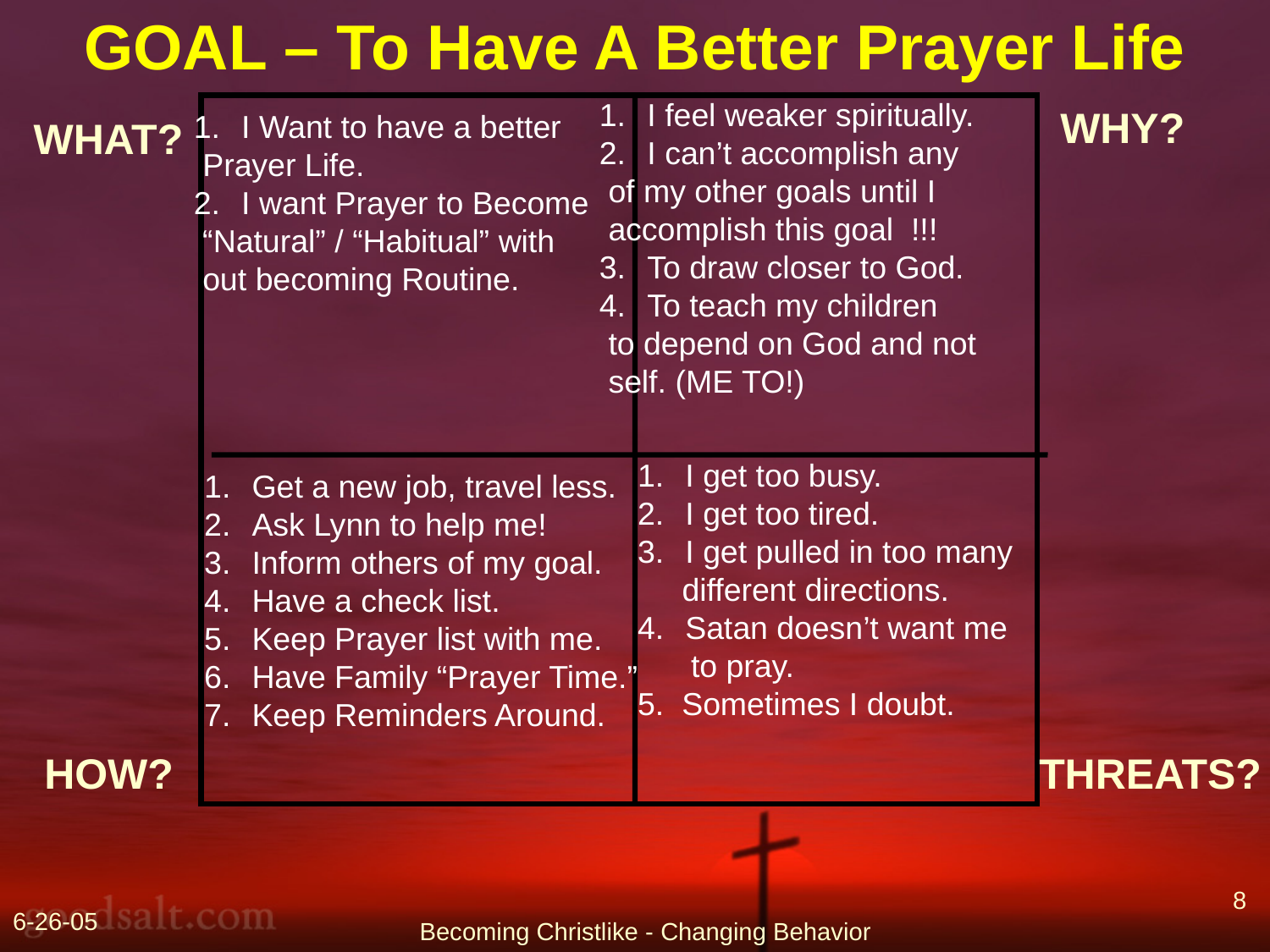

GOAL – To Have A Better Prayer Life
I feel weaker spiritually.
I can’t accomplish any
 of my other goals until I
 accomplish this goal  !!!
To draw closer to God.
To teach my children
 to depend on God and not
 self. (ME TO!)

WHY?
I Want to have a better
 Prayer Life.
I want Prayer to Become
 “Natural” / “Habitual” with
 out becoming Routine.

WHAT?
I get too busy.
I get too tired.
I get pulled in too many
     different directions.
Satan doesn’t want me
      to pray.
5.  Sometimes I doubt.

Get a new job, travel less.
Ask Lynn to help me!
Inform others of my goal.
Have a check list.
Keep Prayer list with me.
Have Family “Prayer Time.”
Keep Reminders Around.

HOW?
THREATS?
8
6-26-05
Becoming Christlike - Changing Behavior